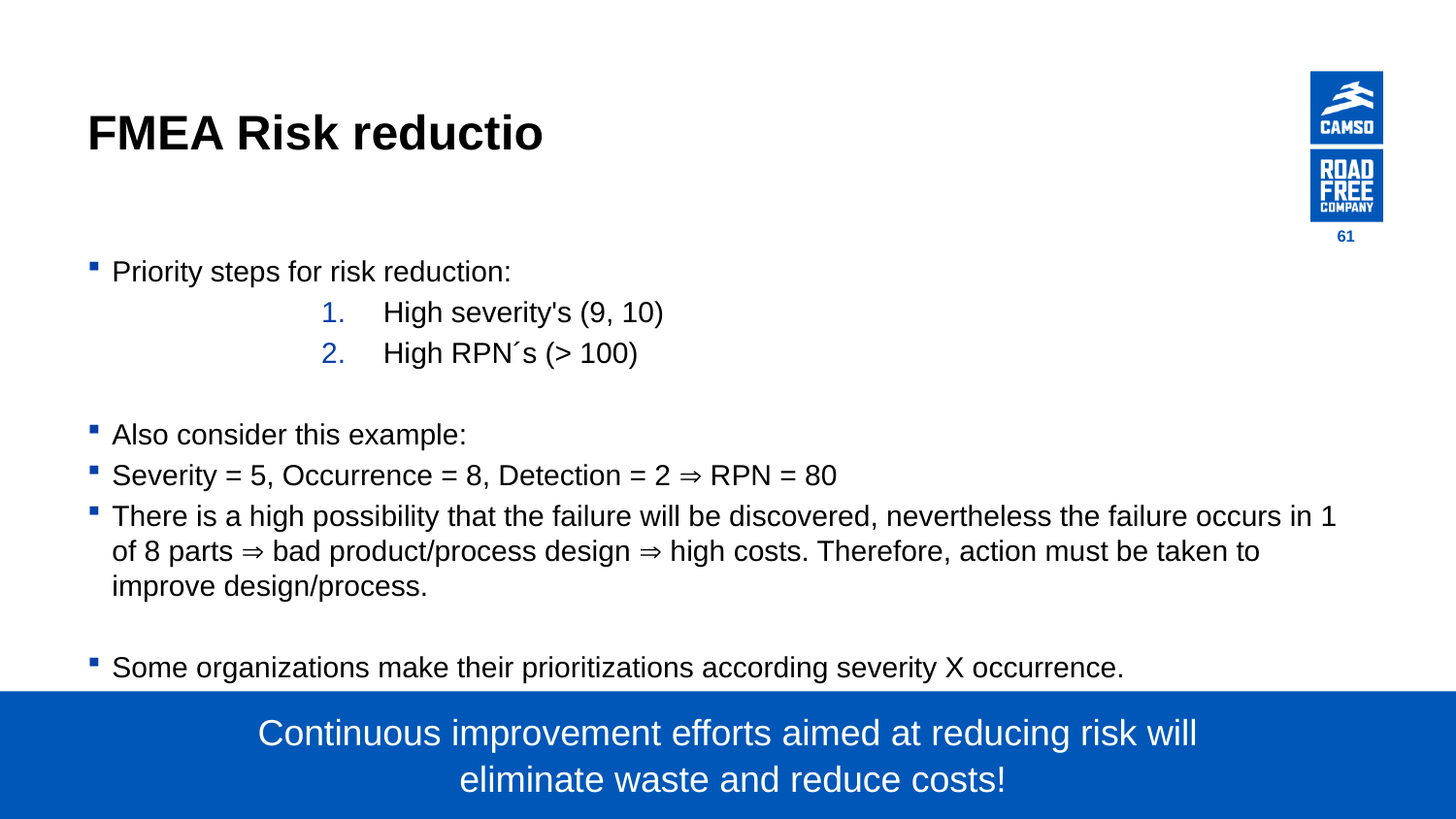

# FMEA Risk reductio
61
Priority steps for risk reduction:
High severity's (9, 10)
High RPN´s (> 100)

Also consider this example:
Severity = 5, Occurrence = 8, Detection = 2 ⇒ RPN = 80
There is a high possibility that the failure will be discovered, nevertheless the failure occurs in 1 of 8 parts ⇒ bad product/process design ⇒ high costs. Therefore, action must be taken to improve design/process.

Some organizations make their prioritizations according severity X occurrence.

Continuous improvement efforts aimed at reducing risk will
 eliminate waste and reduce costs!